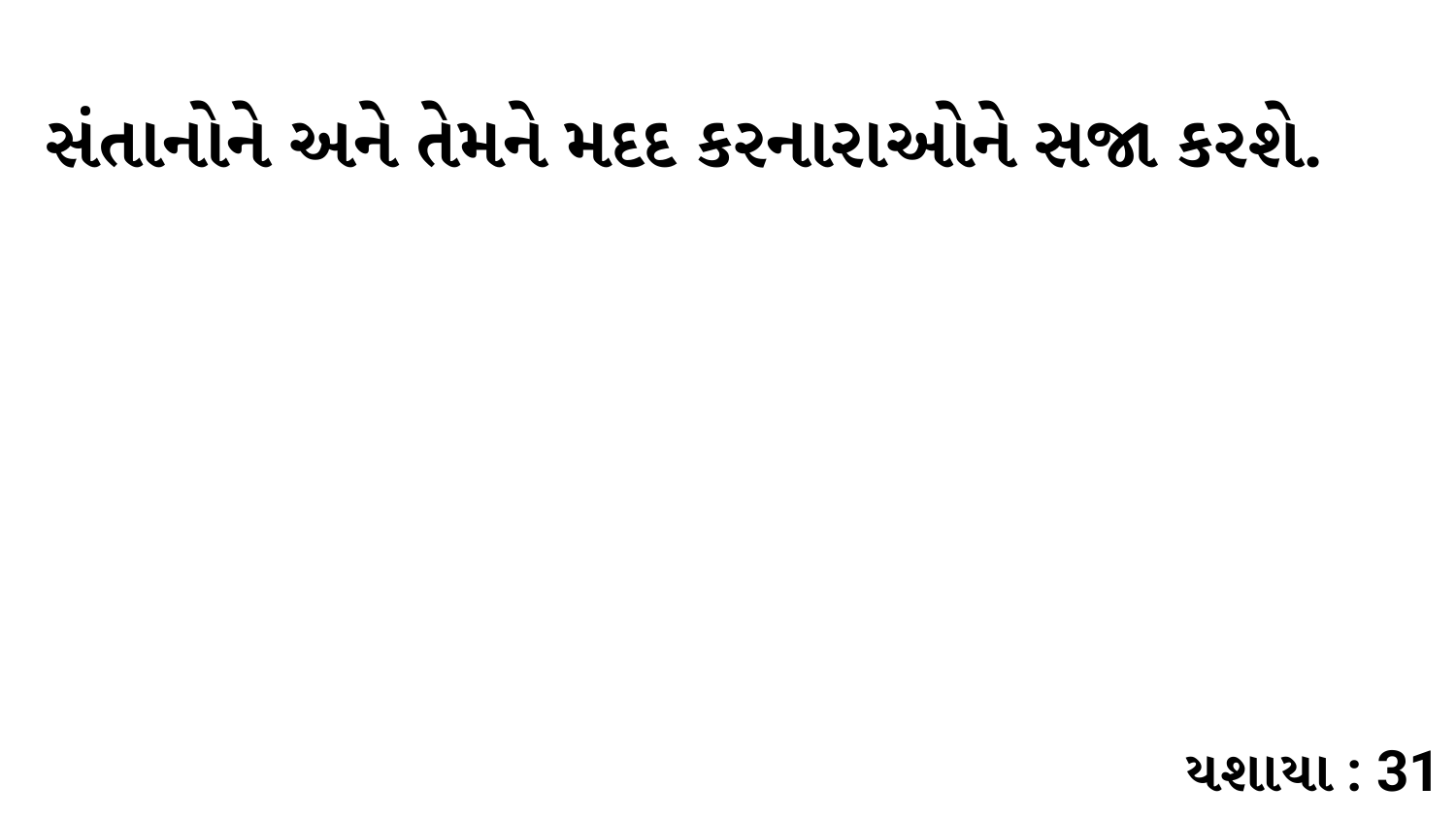

સંતાનોને અને તેમને મદદ કરનારાઓને સજા કરશે.
યશાયા : 31